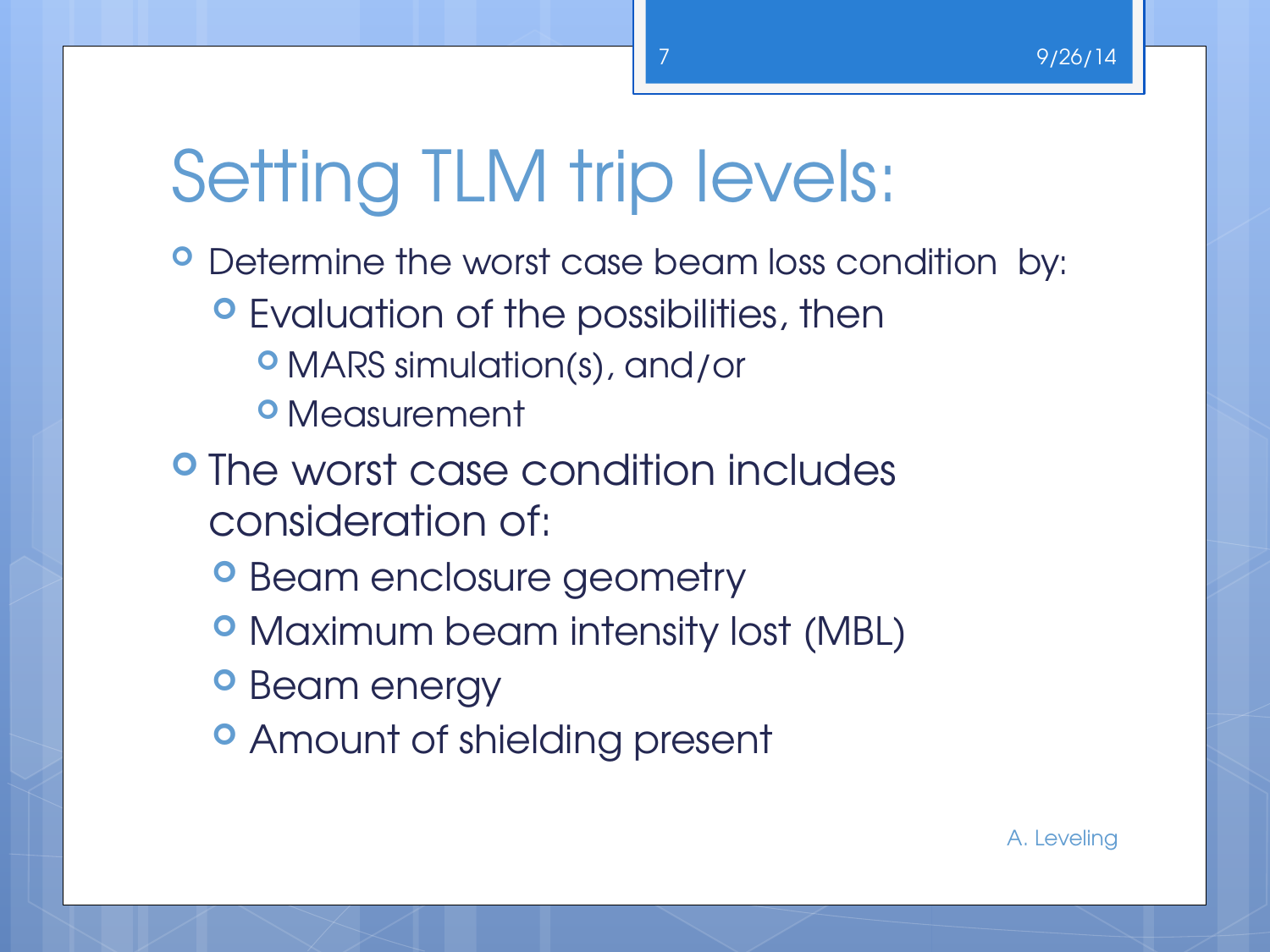

7
9/26/14
# Setting TLM trip levels:
Determine the worst case beam loss condition  by:
Evaluation of the possibilities, then
MARS simulation(s), and/or
Measurement
The worst case condition includes consideration of:
Beam enclosure geometry
Maximum beam intensity lost (MBL)
Beam energy
Amount of shielding present
A. Leveling